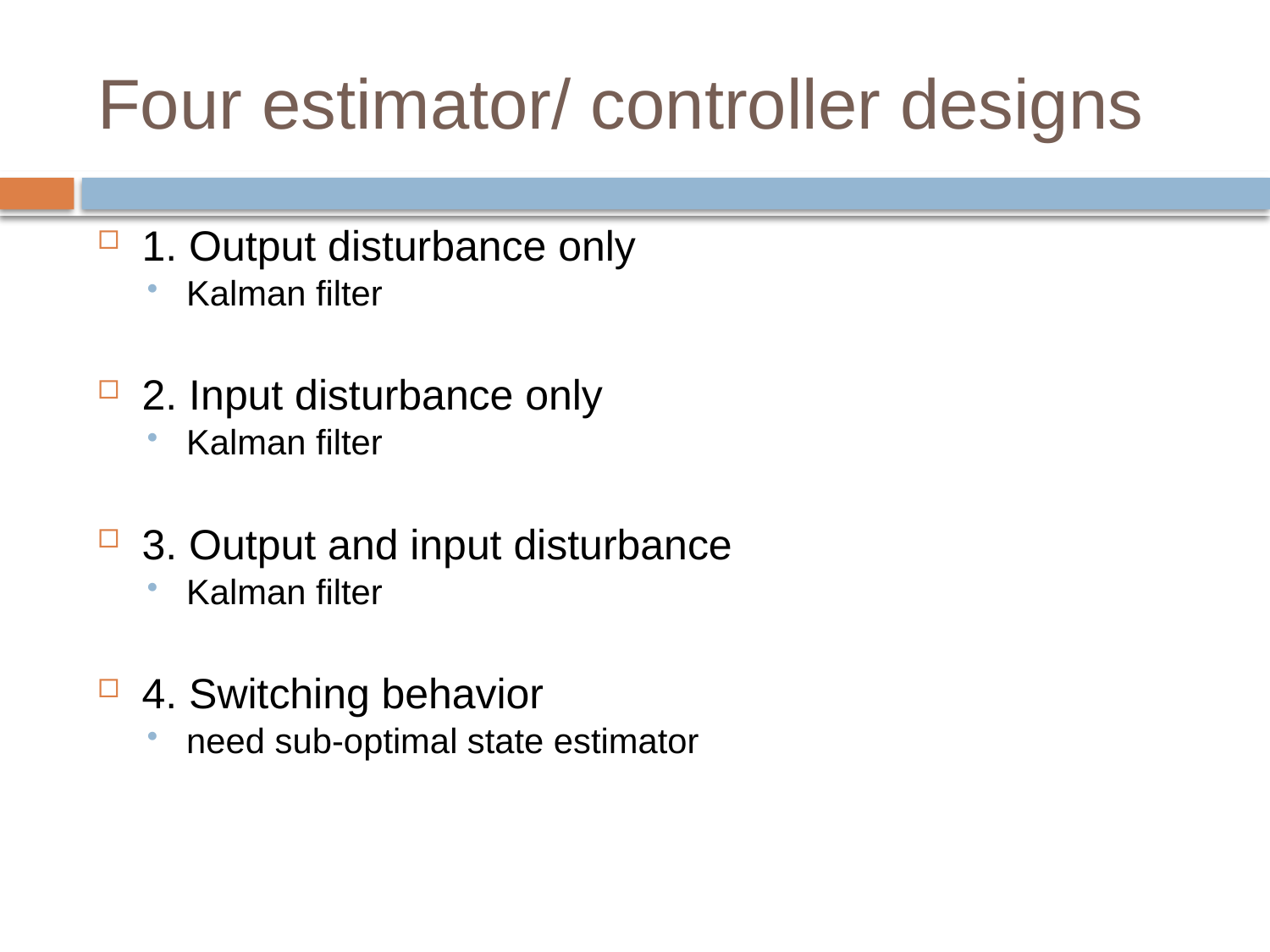

HMM Disturbance Model for Offset-free LMPC
# Four estimator/ controller designs
1. Output disturbance only
Kalman filter

2. Input disturbance only
Kalman filter

3. Output and input disturbance
Kalman filter

4. Switching behavior
need sub-optimal state estimator